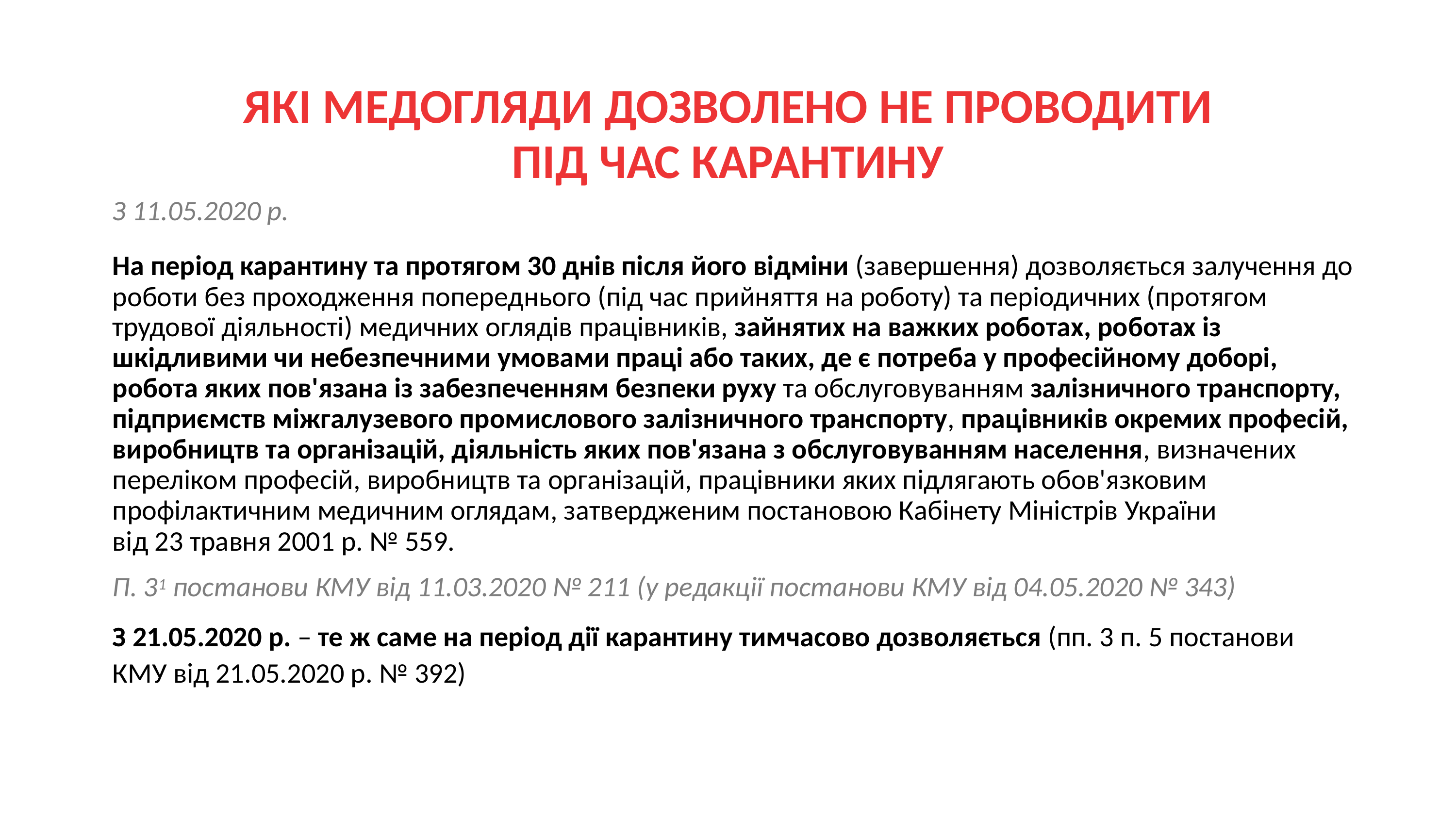

# ЯКІ	МЕДОГЛЯДИ	ДОЗВОЛЕНО	НЕ	ПРОВОДИТИ ПІД ЧАС КАРАНТИНУ
З 11.05.2020 р.
На період карантину та протягом 30 днів після його відміни (завершення) дозволяється залучення до роботи без проходження попереднього (під час прийняття на роботу) та періодичних (протягом трудової діяльності) медичних оглядів працівників, зайнятих на важких роботах, роботах із шкідливими чи небезпечними умовами праці або таких, де є потреба у професійному доборі, робота яких пов'язана із забезпеченням безпеки руху та обслуговуванням залізничного транспорту, підприємств міжгалузевого промислового залізничного транспорту, працівників окремих професій, виробництв та організацій, діяльність яких пов'язана з обслуговуванням населення, визначених переліком професій, виробництв та організацій, працівники яких підлягають обов'язковим профілактичним медичним оглядам, затвердженим постановою Кабінету Міністрів України
від 23 травня 2001 р. № 559.
П. 31  постанови КМУ від 11.03.2020 № 211 (у редакції постанови КМУ від 04.05.2020 № 343)
З 21.05.2020 р. – те ж саме на період дії карантину тимчасово дозволяється (пп. 3 п. 5 постанови КМУ від 21.05.2020 р. № 392)